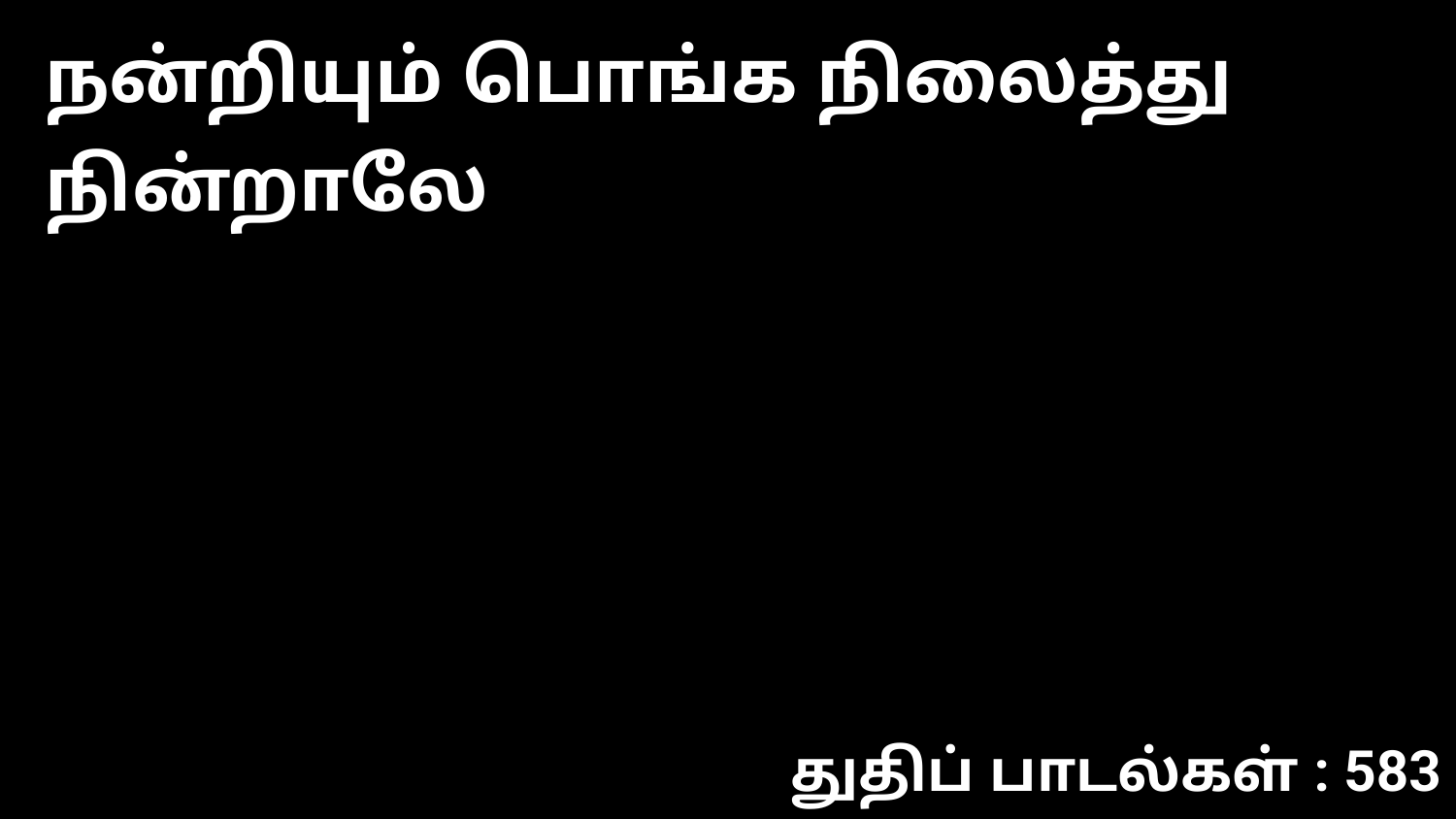

நன்றியும் பொங்க நிலைத்து நின்றாலே
துதிப் பாடல்கள் : 583